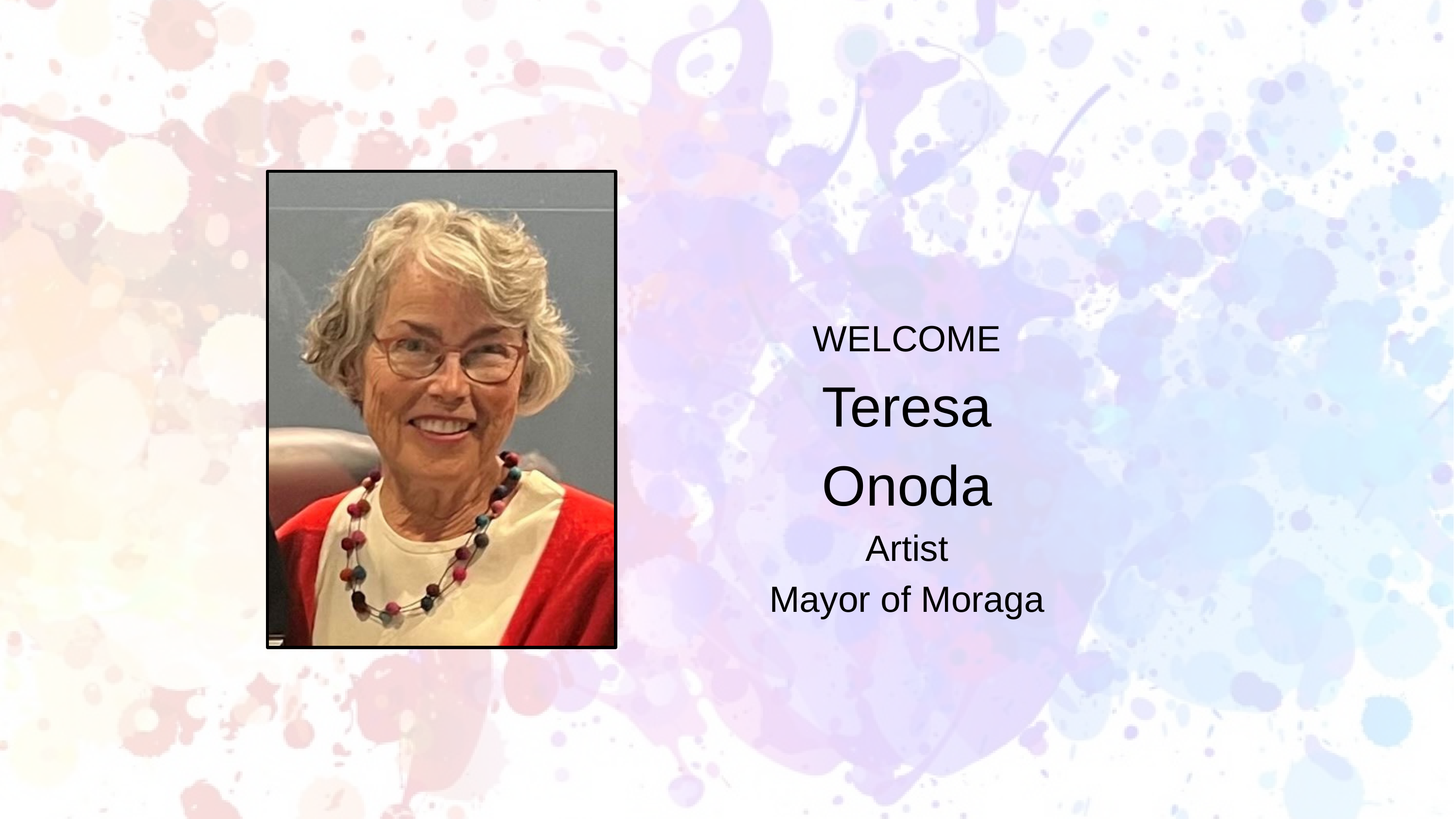

WELCOME
Teresa Onoda
Artist
Mayor of Moraga